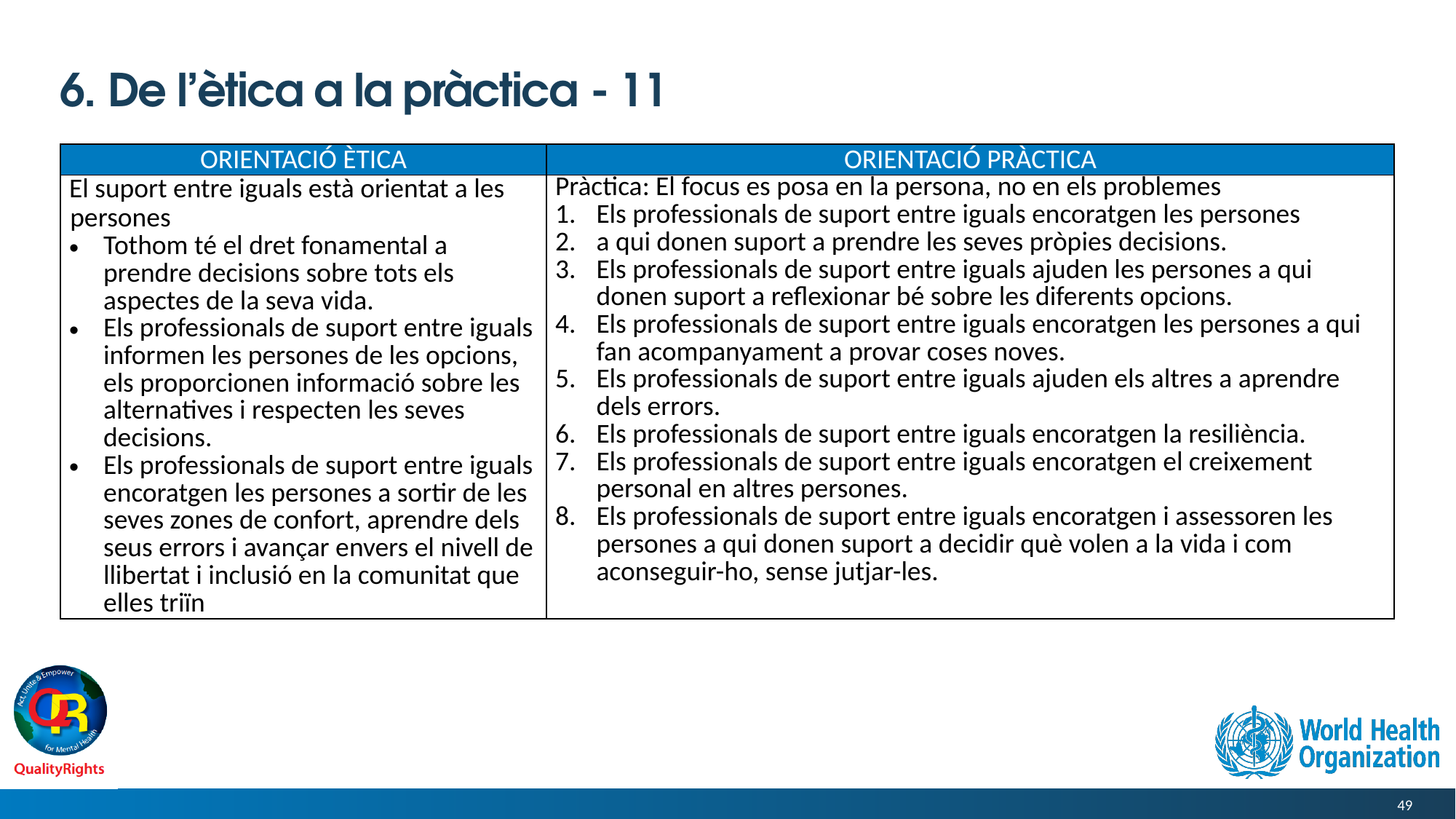

# 6. De l’ètica a la pràctica - 11
| ORIENTACIÓ ÈTICA | ORIENTACIÓ PRÀCTICA |
| --- | --- |
| El suport entre iguals està orientat a les persones Tothom té el dret fonamental a prendre decisions sobre tots els aspectes de la seva vida. Els professionals de suport entre iguals informen les persones de les opcions, els proporcionen informació sobre les alternatives i respecten les seves decisions. Els professionals de suport entre iguals encoratgen les persones a sortir de les seves zones de confort, aprendre dels seus errors i avançar envers el nivell de llibertat i inclusió en la comunitat que elles triïn | Pràctica: El focus es posa en la persona, no en els problemes Els professionals de suport entre iguals encoratgen les persones a qui donen suport a prendre les seves pròpies decisions. Els professionals de suport entre iguals ajuden les persones a qui donen suport a reflexionar bé sobre les diferents opcions. Els professionals de suport entre iguals encoratgen les persones a qui fan acompanyament a provar coses noves. Els professionals de suport entre iguals ajuden els altres a aprendre dels errors. Els professionals de suport entre iguals encoratgen la resiliència. Els professionals de suport entre iguals encoratgen el creixement personal en altres persones. Els professionals de suport entre iguals encoratgen i assessoren les persones a qui donen suport a decidir què volen a la vida i com aconseguir-ho, sense jutjar-les. |